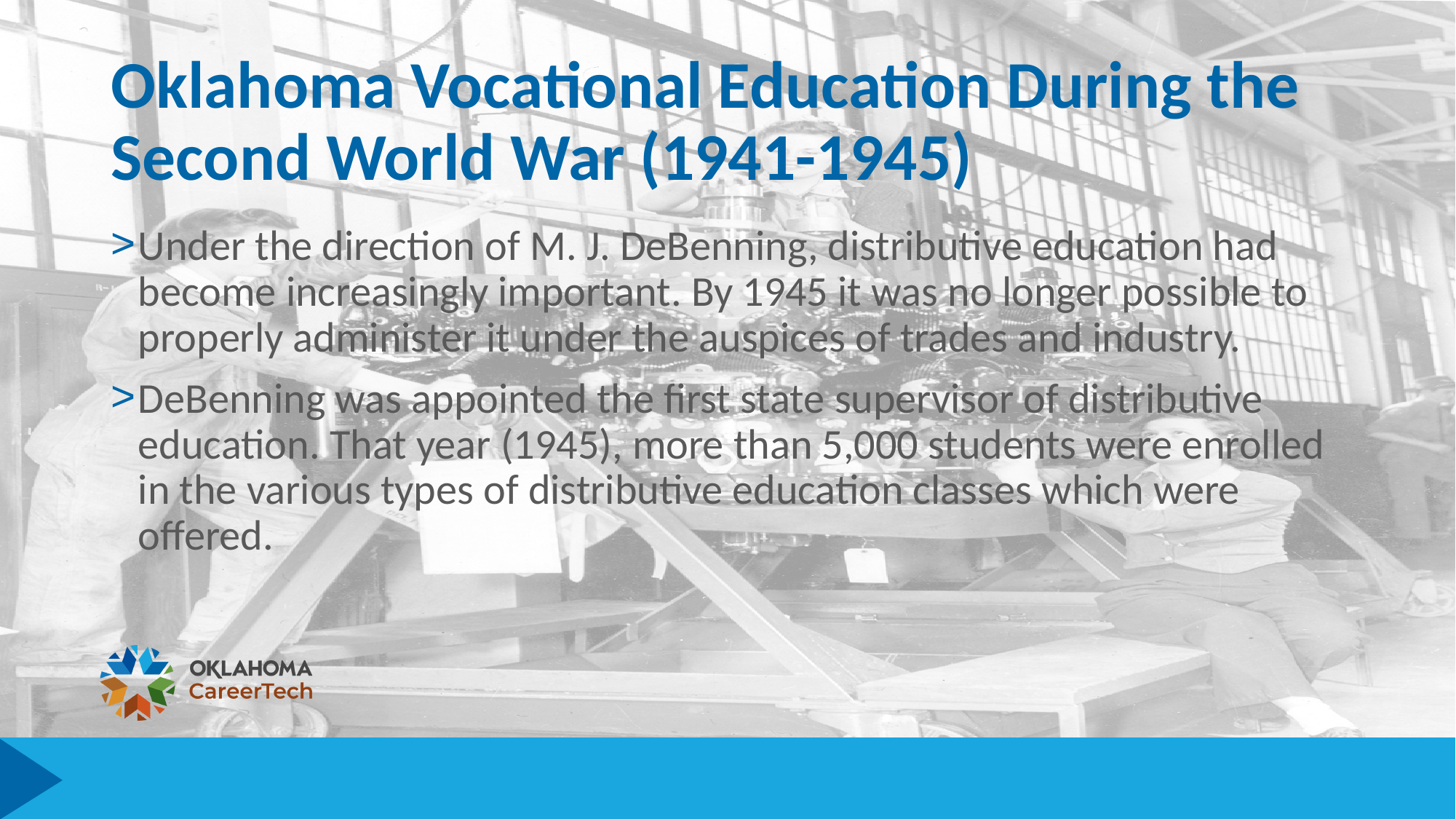

# Oklahoma Vocational Education During the Second World War (1941-1945)
Under the direction of M. J. DeBenning, distributive education had become increasingly important. By 1945 it was no longer possible to properly administer it under the auspices of trades and industry.
DeBenning was appointed the first state supervisor of distributive education. That year (1945), more than 5,000 students were enrolled in the various types of distributive education classes which were offered.